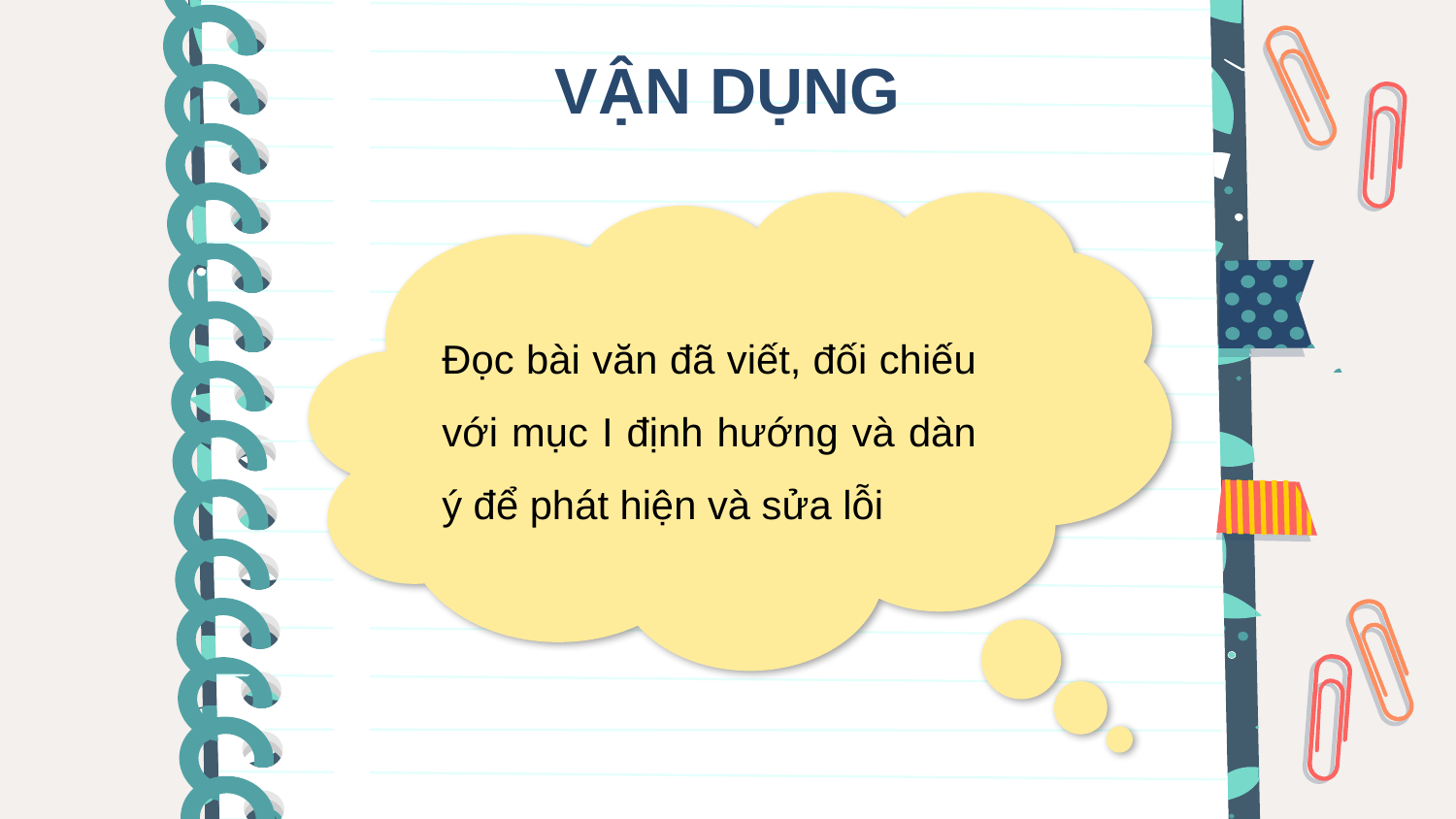

VẬN DỤNG
Đọc bài văn đã viết, đối chiếu với mục I định hướng và dàn ý để phát hiện và sửa lỗi